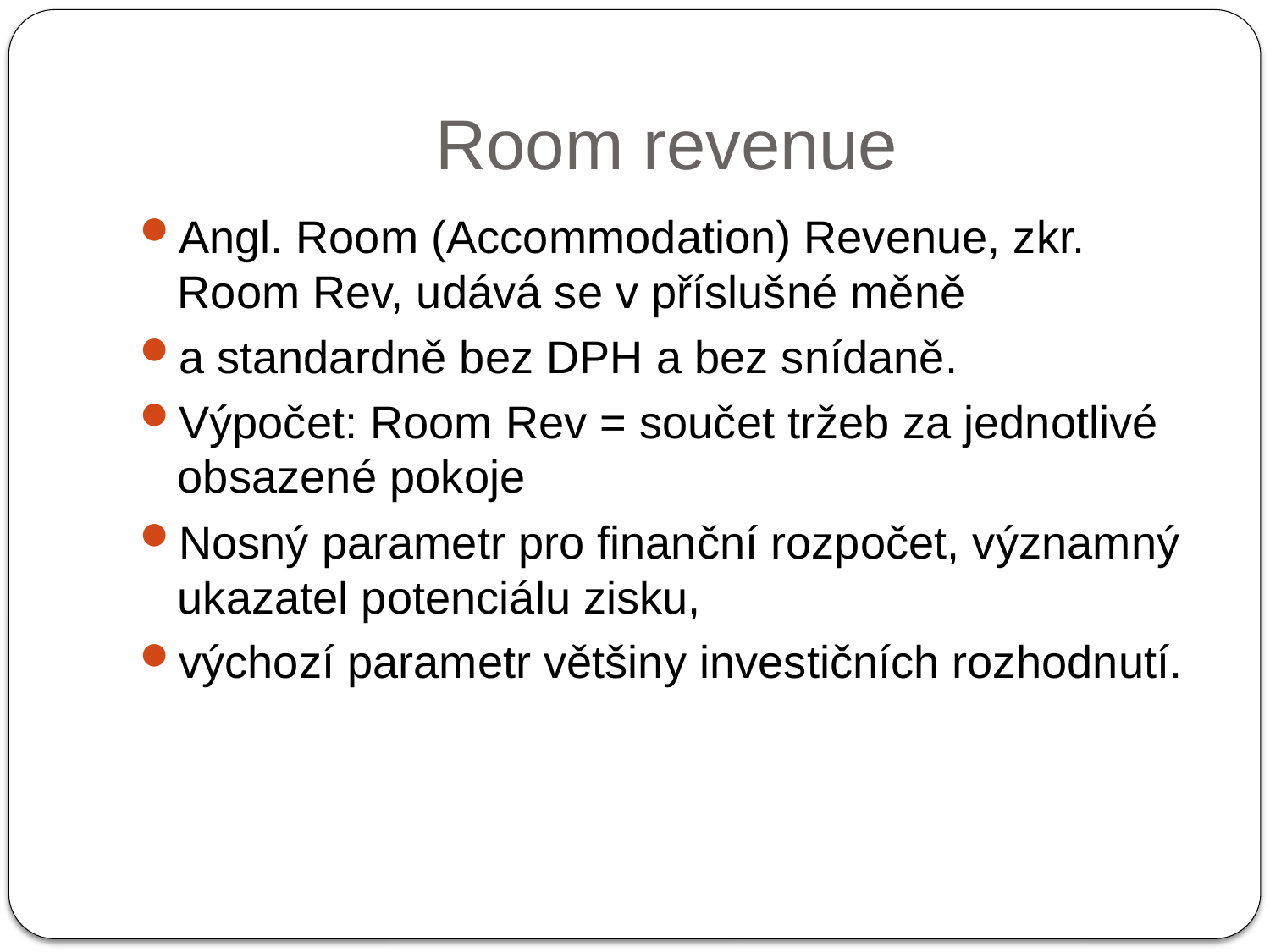

# Room revenue
Angl. Room (Accommodation) Revenue, zkr. Room Rev, udává se v příslušné měně
a standardně bez DPH a bez snídaně.
Výpočet: Room Rev = součet tržeb za jednotlivé obsazené pokoje
Nosný parametr pro finanční rozpočet, významný ukazatel potenciálu zisku,
výchozí parametr většiny investičních rozhodnutí.